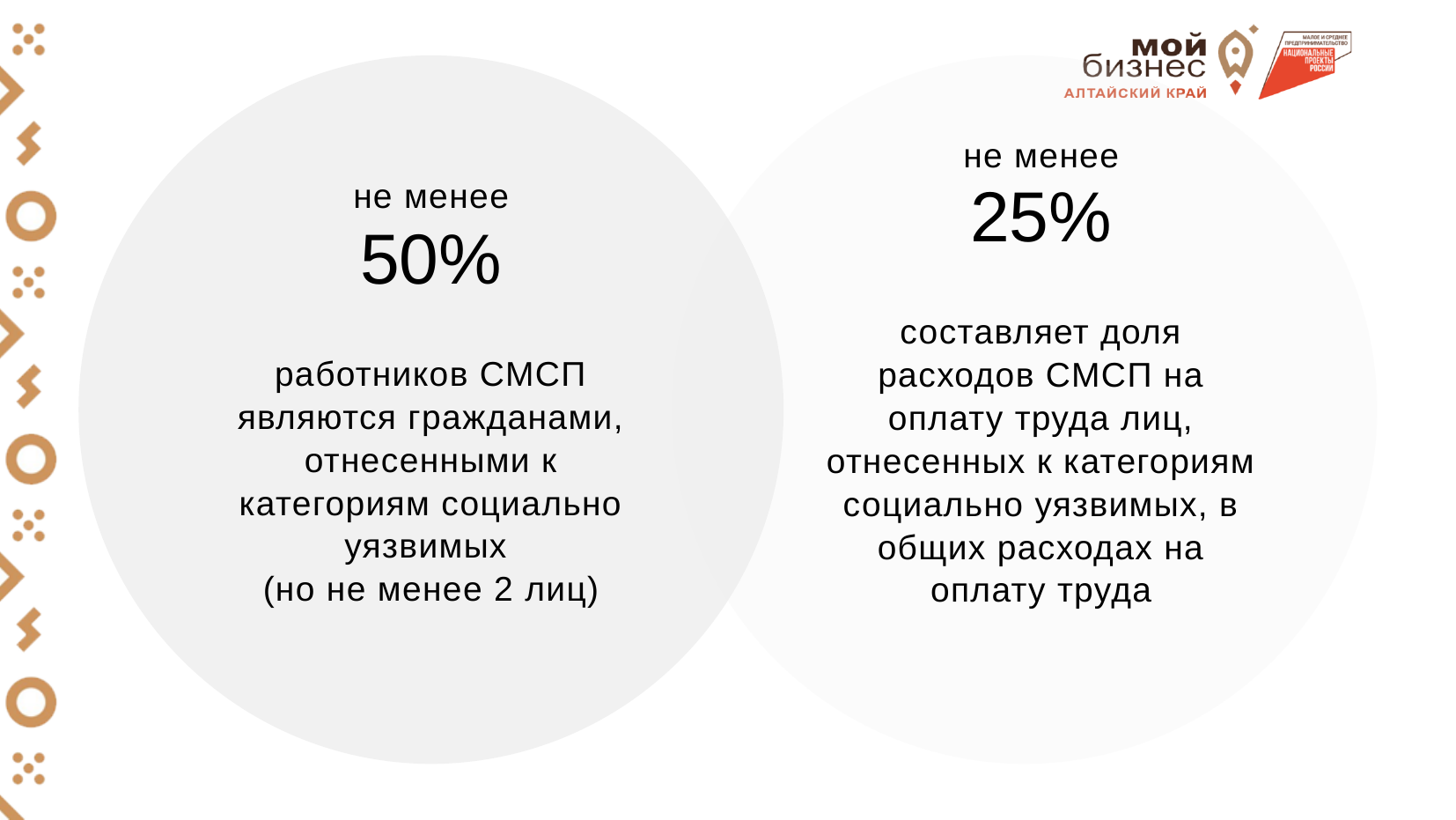

не менее
не менее
25%
составляет доля расходов СМСП на оплату труда лиц, отнесенных к категориям социально уязвимых, в общих расходах на оплату труда
50%
работников СМСП являются гражданами, отнесенными к категориям социально уязвимых
(но не менее 2 лиц)